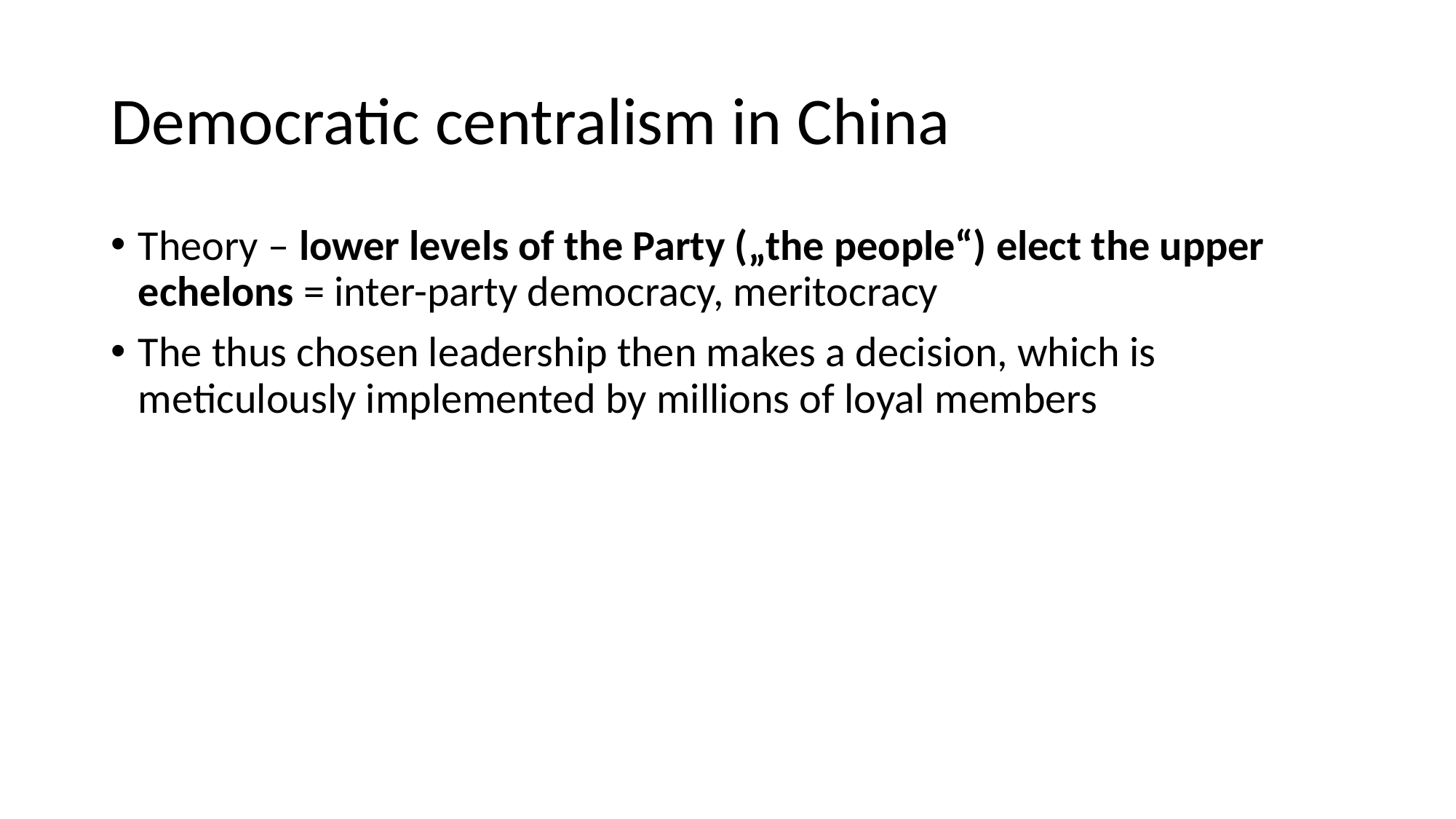

# Democratic centralism in China
Theory – lower levels of the Party („the people“) elect the upper echelons = inter-party democracy, meritocracy
The thus chosen leadership then makes a decision, which is meticulously implemented by millions of loyal members